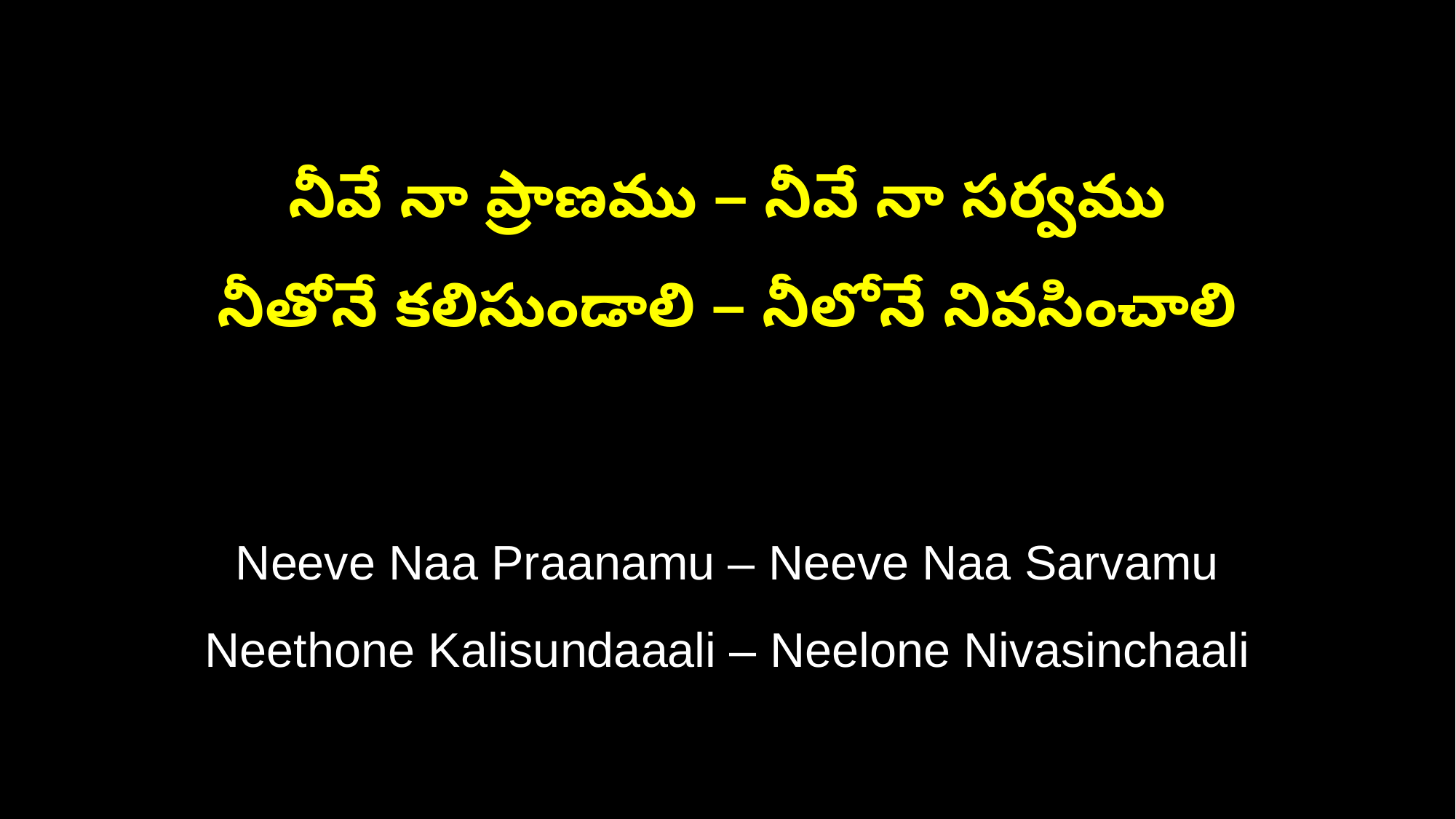

నీవే నా ప్రాణము – నీవే నా సర్వము
నీతోనే కలిసుండాలి – నీలోనే నివసించాలి
Neeve Naa Praanamu – Neeve Naa Sarvamu
Neethone Kalisundaaali – Neelone Nivasinchaali